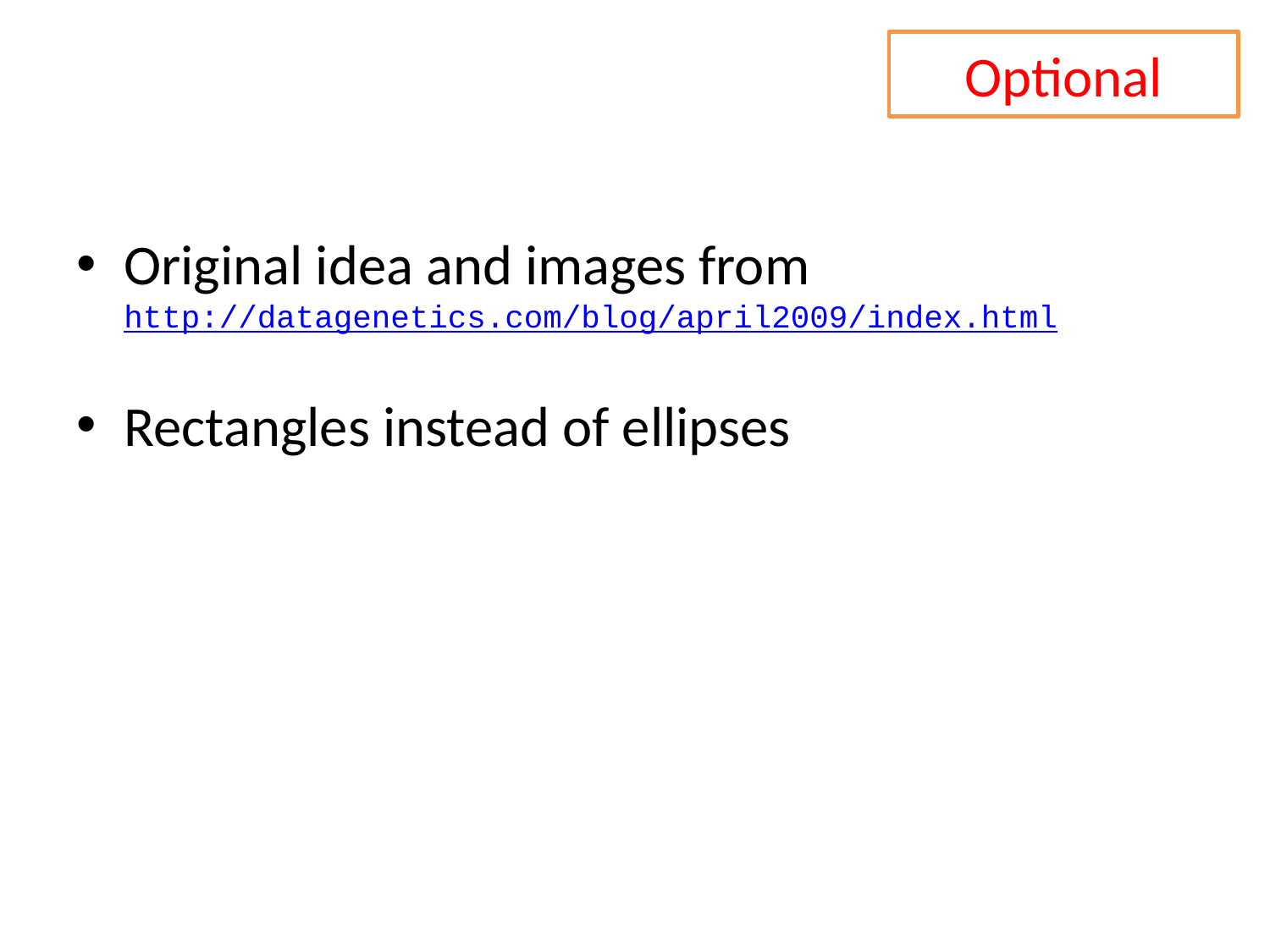

Optional
Original idea and images from http://datagenetics.com/blog/april2009/index.html

Rectangles instead of ellipses